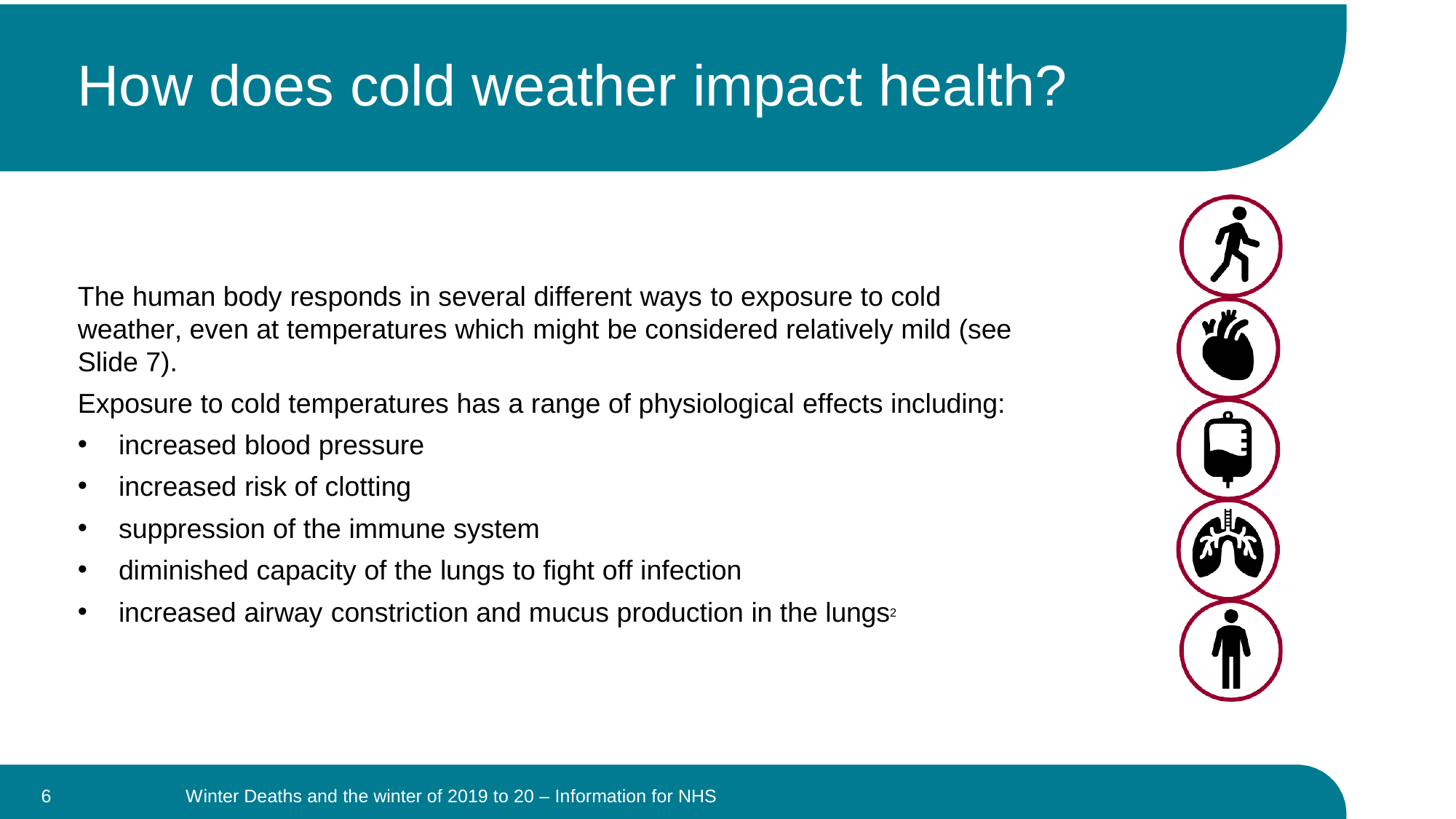

# How does cold weather impact health?

The human body responds in several different ways to exposure to cold weather, even at temperatures which might be considered relatively mild (see Slide 7).
Exposure to cold temperatures has a range of physiological effects including:
increased blood pressure
increased risk of clotting
suppression of the immune system
diminished capacity of the lungs to fight off infection
increased airway constriction and mucus production in the lungs2
6
Winter Deaths and the winter of 2019 to 20 – Information for NHS